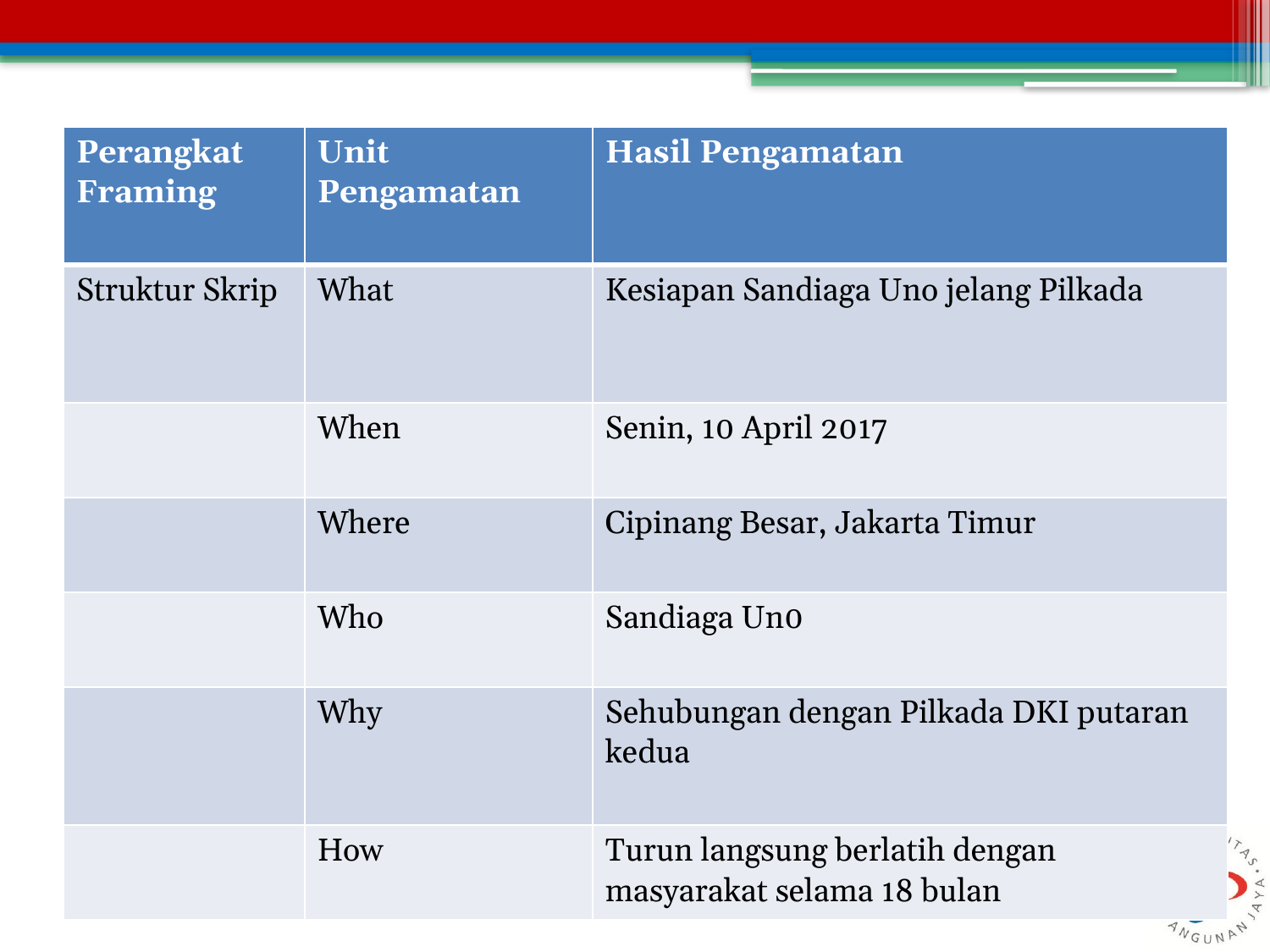

| Perangkat Framing | Unit Pengamatan | Hasil Pengamatan |
| --- | --- | --- |
| Struktur Skrip | What | Kesiapan Sandiaga Uno jelang Pilkada |
|  | When | Senin, 10 April 2017 |
|  | Where | Cipinang Besar, Jakarta Timur |
|  | Who | Sandiaga Un0 |
|  | Why | Sehubungan dengan Pilkada DKI putaran kedua |
|  | How | Turun langsung berlatih dengan masyarakat selama 18 bulan |